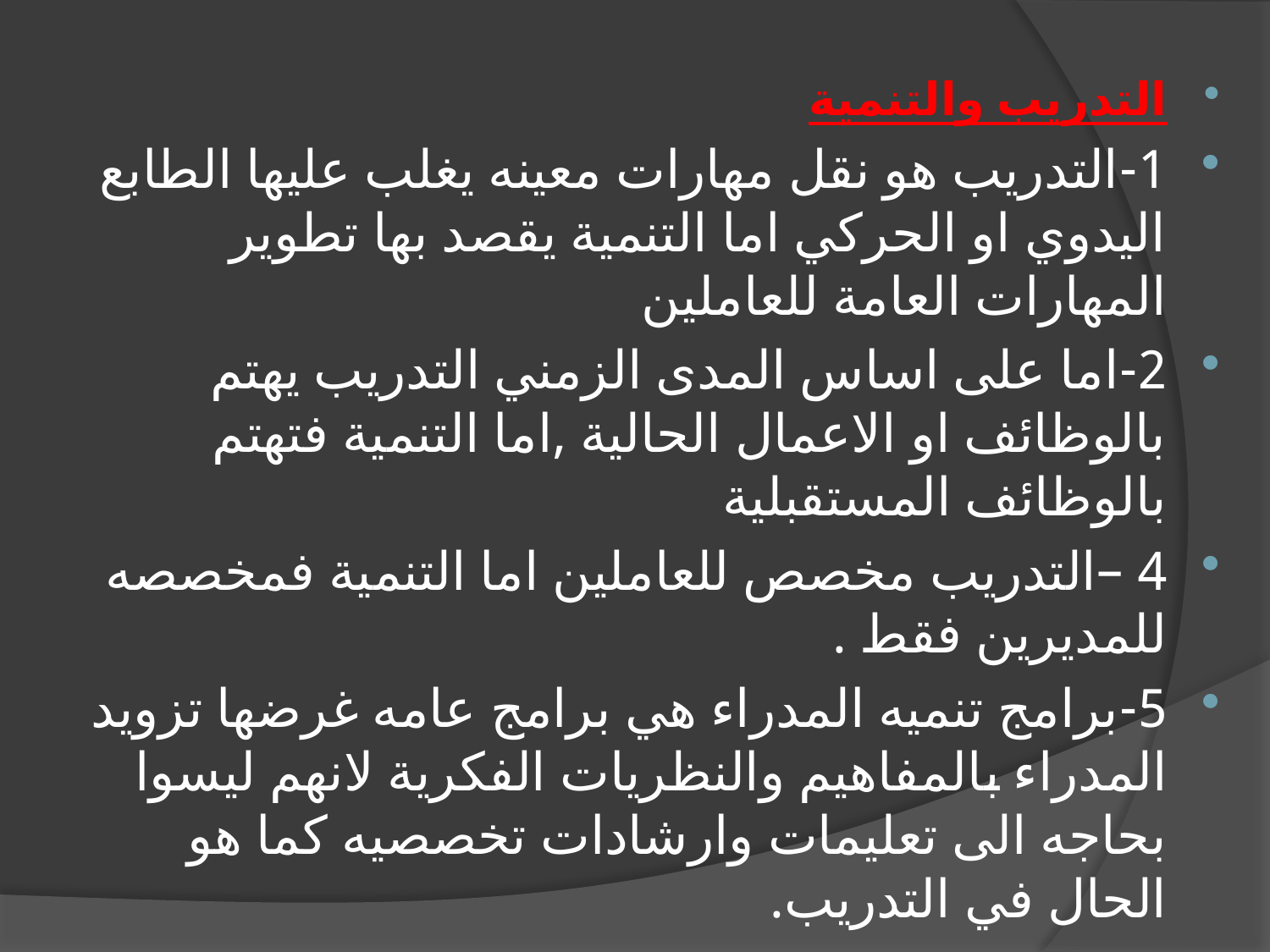

التدريب والتنمية
1-التدريب هو نقل مهارات معينه يغلب عليها الطابع اليدوي او الحركي اما التنمية يقصد بها تطوير المهارات العامة للعاملين
2-اما على اساس المدى الزمني التدريب يهتم بالوظائف او الاعمال الحالية ,اما التنمية فتهتم بالوظائف المستقبلية
4 –التدريب مخصص للعاملين اما التنمية فمخصصه للمديرين فقط .
5-برامج تنميه المدراء هي برامج عامه غرضها تزويد المدراء بالمفاهيم والنظريات الفكرية لانهم ليسوا بحاجه الى تعليمات وارشادات تخصصيه كما هو الحال في التدريب.